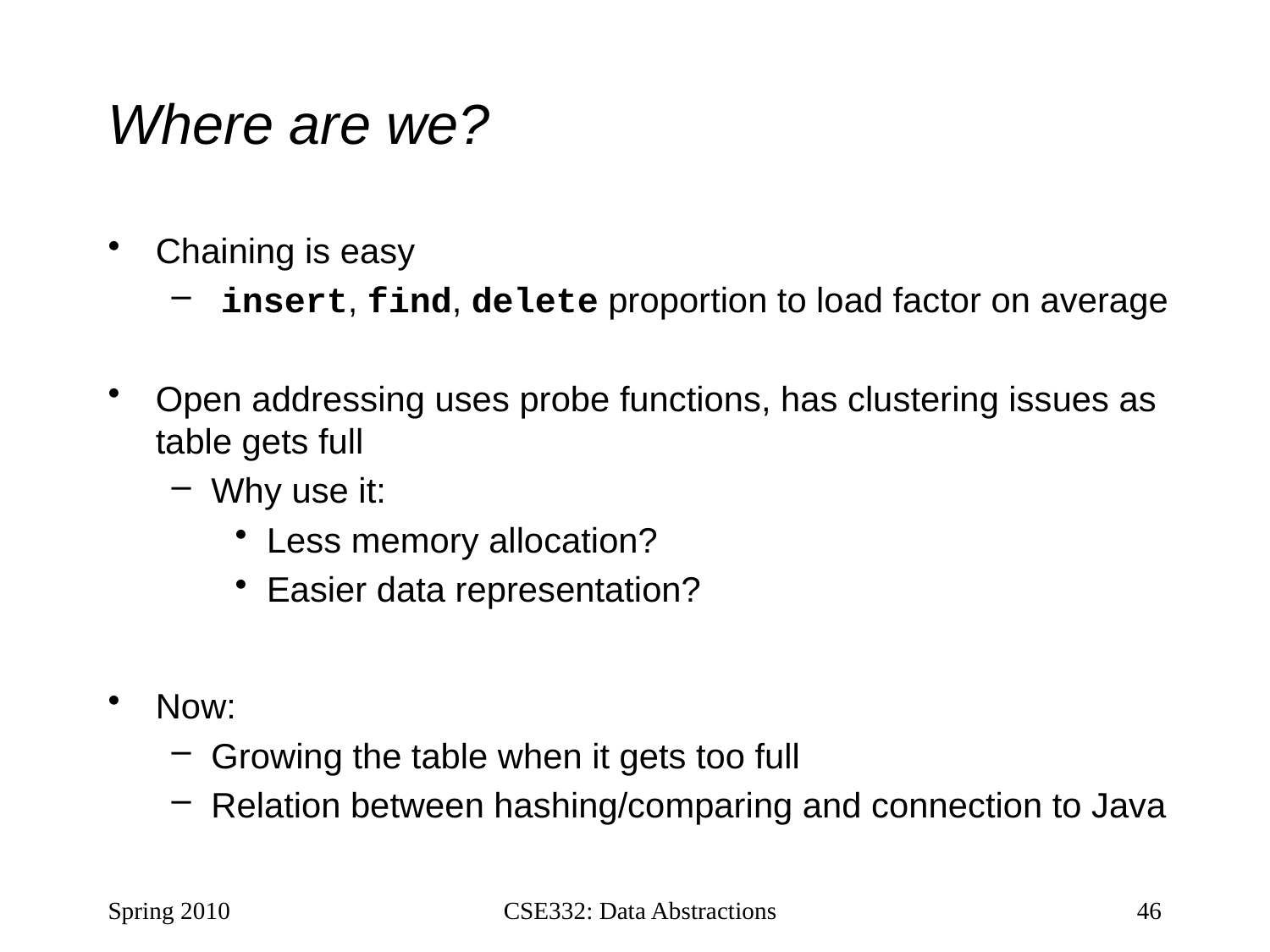

# Where are we?
Chaining is easy
 insert, find, delete proportion to load factor on average

Open addressing uses probe functions, has clustering issues as table gets full
Why use it:
Less memory allocation?
Easier data representation?

Now:
Growing the table when it gets too full
Relation between hashing/comparing and connection to Java
Spring 2010
CSE332: Data Abstractions
46